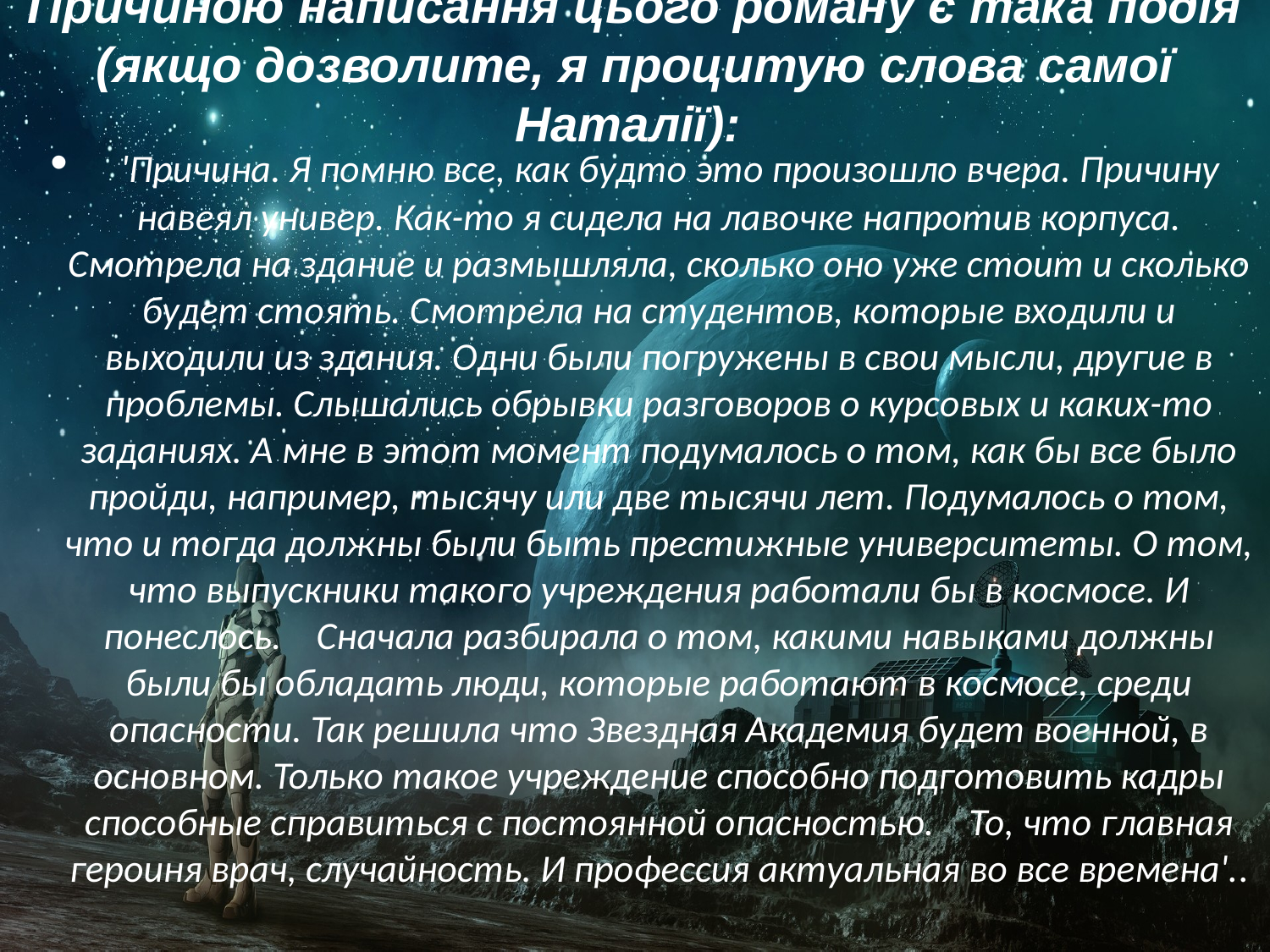

# Причиною написання цього роману є така подія (якщо дозволите, я процитую слова самої Наталії):
  'Причина. Я помню все, как будто это произошло вчера. Причину навеял универ. Как-то я сидела на лавочке напротив корпуса. Смотрела на здание и размышляла, сколько оно уже стоит и сколько будет стоять. Смотрела на студентов, которые входили и выходили из здания. Одни были погружены в свои мысли, другие в проблемы. Слышались обрывки разговоров о курсовых и каких-то заданиях. А мне в этот момент подумалось о том, как бы все было пройди, например, тысячу или две тысячи лет. Подумалось о том, что и тогда должны были быть престижные университеты. О том, что выпускники такого учреждения работали бы в космосе. И понеслось.    Сначала разбирала о том, какими навыками должны были бы обладать люди, которые работают в космосе, среди опасности. Так решила что Звездная Академия будет военной, в основном. Только такое учреждение способно подготовить кадры способные справиться с постоянной опасностью.    То, что главная героиня врач, случайность. И профессия актуальная во все времена'..